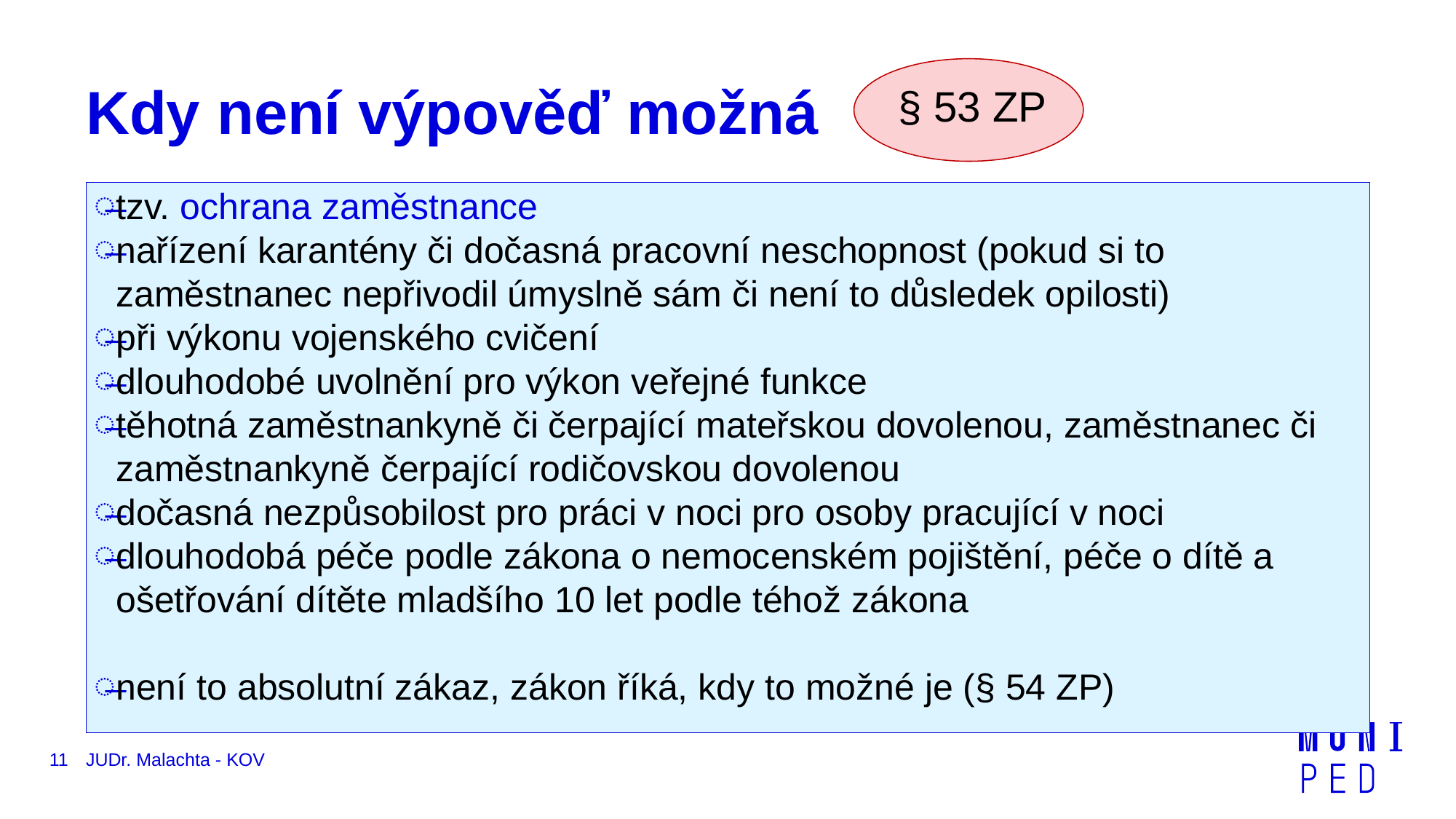

§ 53 ZP
# Kdy není výpověď možná
tzv. ochrana zaměstnance
nařízení karantény či dočasná pracovní neschopnost (pokud si to zaměstnanec nepřivodil úmyslně sám či není to důsledek opilosti)
při výkonu vojenského cvičení
dlouhodobé uvolnění pro výkon veřejné funkce
těhotná zaměstnankyně či čerpající mateřskou dovolenou, zaměstnanec či zaměstnankyně čerpající rodičovskou dovolenou
dočasná nezpůsobilost pro práci v noci pro osoby pracující v noci
dlouhodobá péče podle zákona o nemocenském pojištění, péče o dítě a ošetřování dítěte mladšího 10 let podle téhož zákona

není to absolutní zákaz, zákon říká, kdy to možné je (§ 54 ZP)

11
JUDr. Malachta - KOV